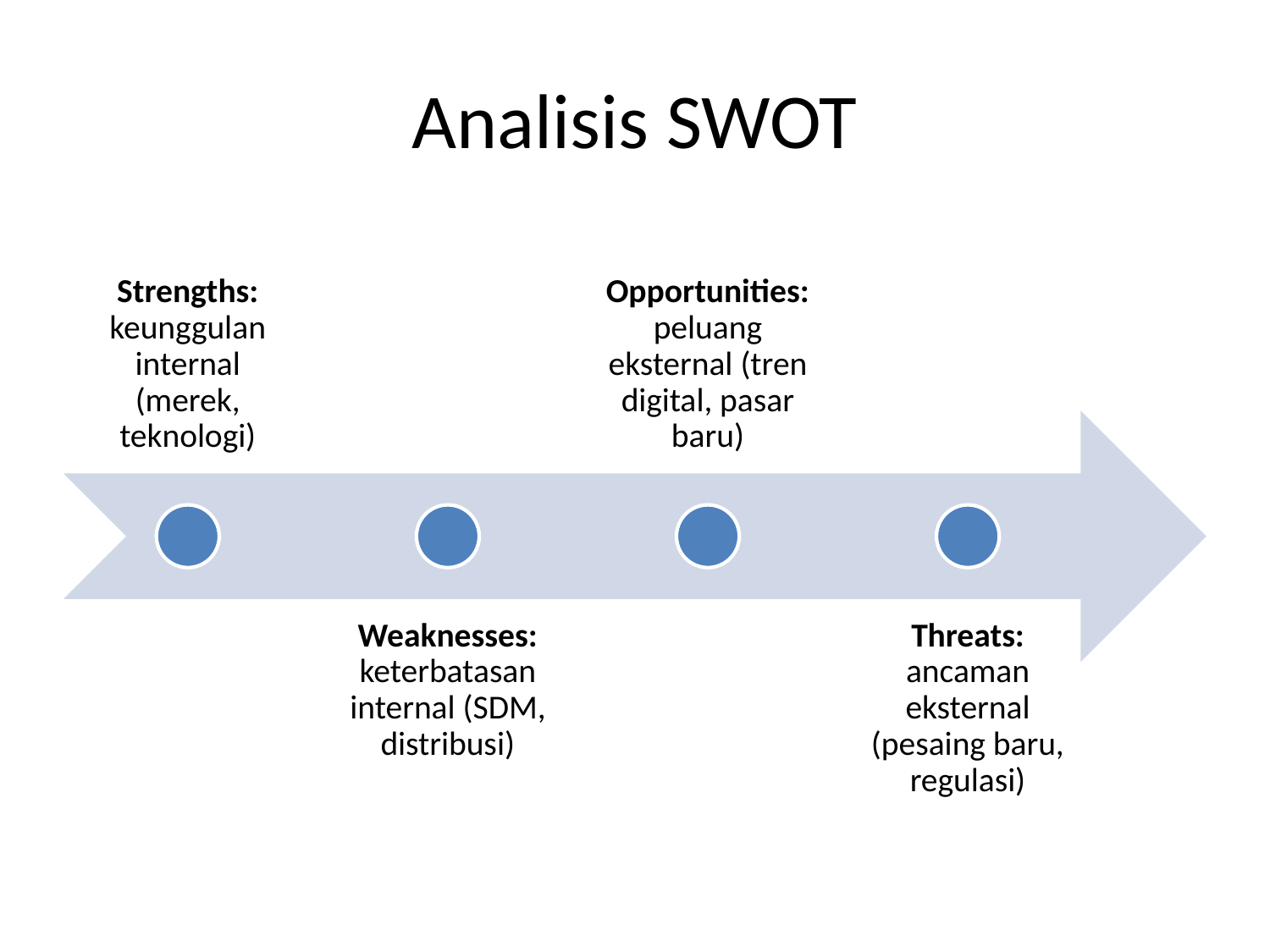

# Analisis SWOT
Strengths: keunggulan internal (merek, teknologi)
Weaknesses: keterbatasan internal (SDM, distribusi)
Opportunities: peluang eksternal (tren digital, pasar baru)
Threats: ancaman eksternal (pesaing baru, regulasi)